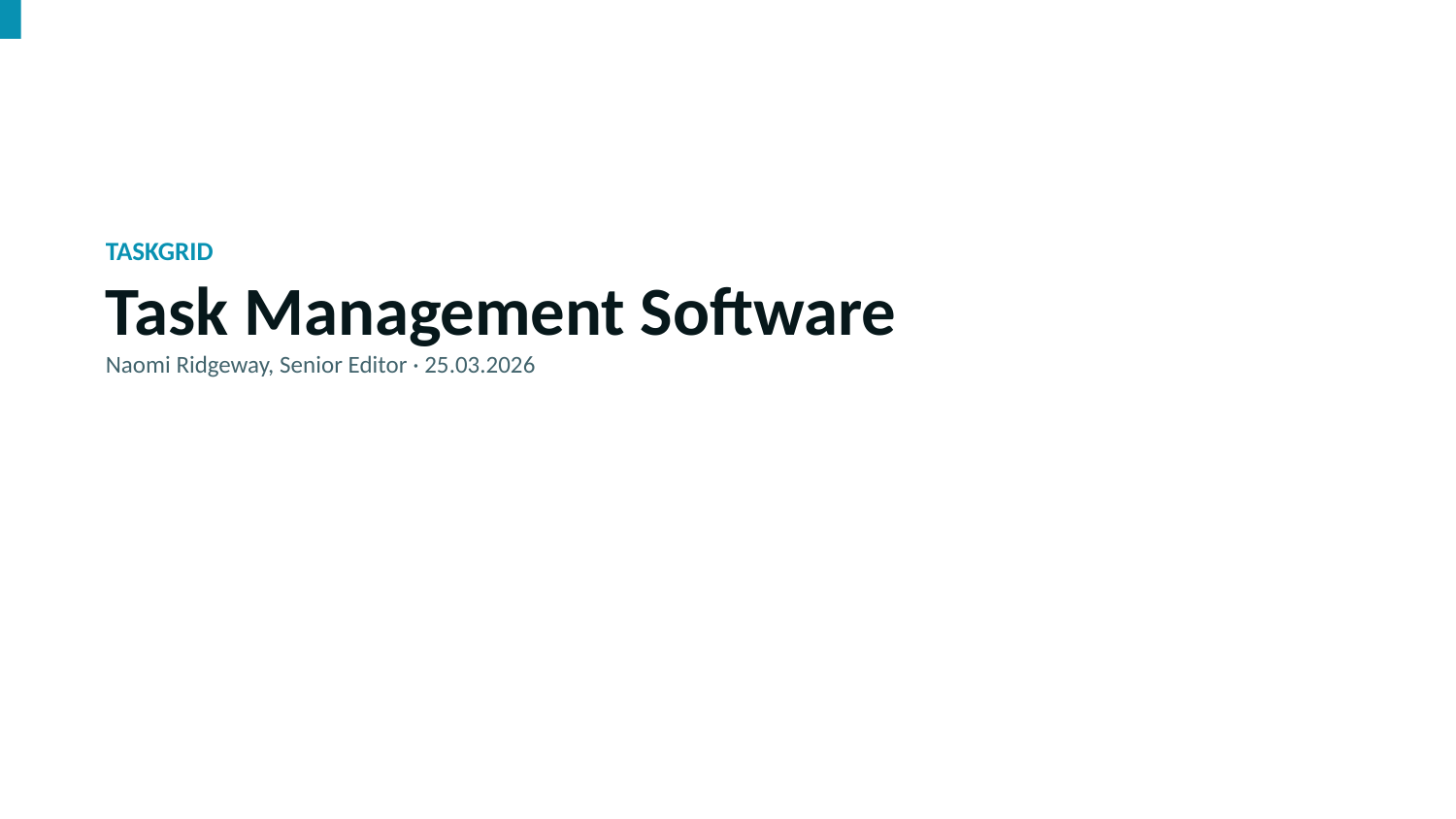

TASKGRID
Task Management Software
Naomi Ridgeway, Senior Editor · 25.03.2026